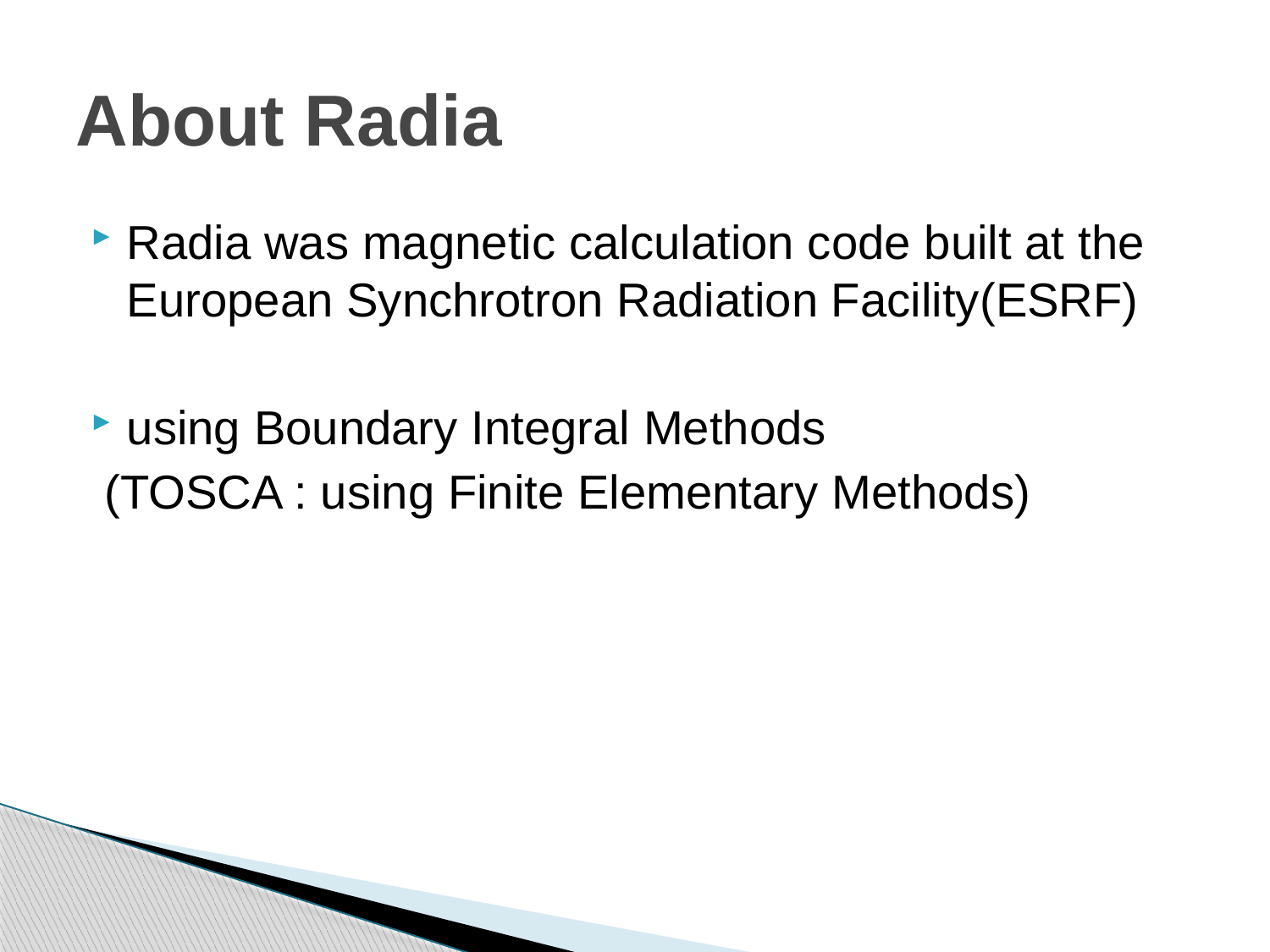

# About Radia
Radia was magnetic calculation code built at the  European Synchrotron Radiation Facility(ESRF)

using Boundary Integral Methods
 (TOSCA : using Finite Elementary Methods)